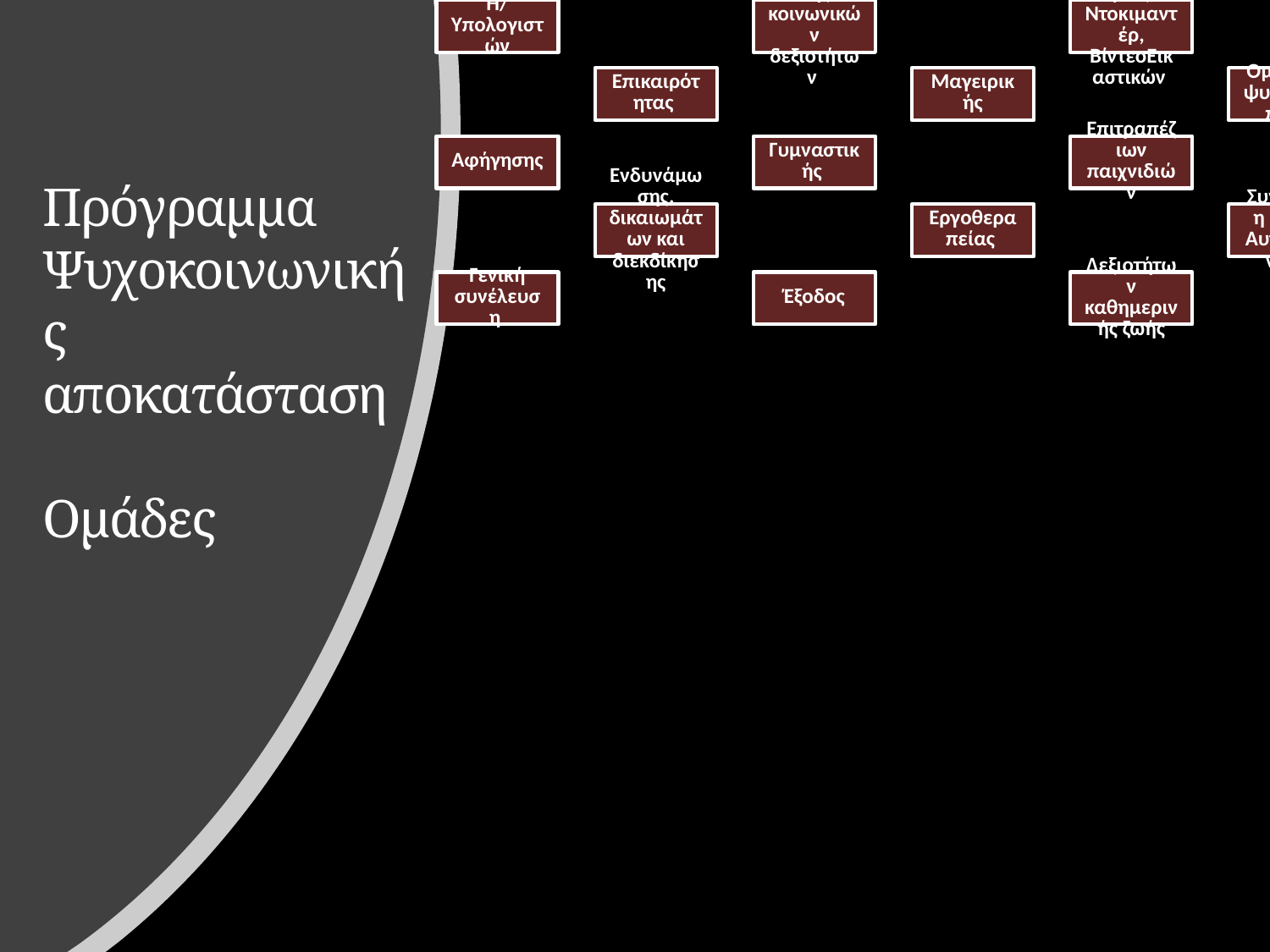

Η/Υπολογιστών
Γυμναστικής
Δεξιοτήτων καθημερινής ζωής
Επικαιρότητας
Μαγειρικής
Αφήγησης
Επιτραπέζιων παιχνιδιών
Ενδυνάμωσης, δικαιωμάτων και διεκδίκησης
Εργοθεραπείας
Γενική συνέλευση
Έξοδος
# Πρόγραμμα Ψυχοκοινωνικής αποκατάσταση Ομάδες